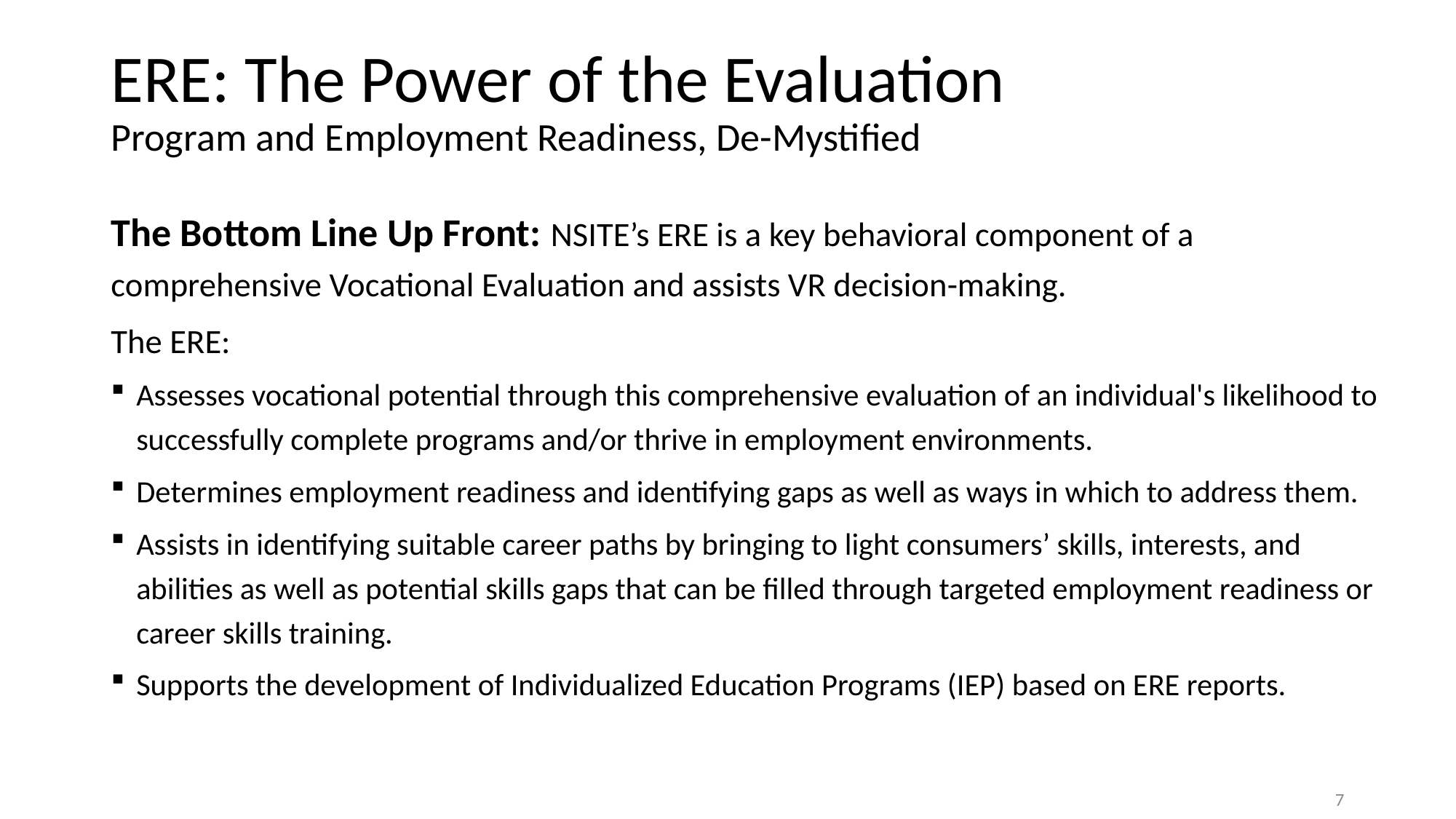

# ERE: The Power of the Evaluation Program and Employment Readiness, De-Mystified
The Bottom Line Up Front: NSITE’s ERE is a key behavioral component of a comprehensive Vocational Evaluation and assists VR decision-making.
The ERE:
Assesses vocational potential through this comprehensive evaluation of an individual's likelihood to successfully complete programs and/or thrive in employment environments.
Determines employment readiness and identifying gaps as well as ways in which to address them.
Assists in identifying suitable career paths by bringing to light consumers’ skills, interests, and abilities as well as potential skills gaps that can be filled through targeted employment readiness or career skills training.
Supports the development of Individualized Education Programs (IEP) based on ERE reports.
7